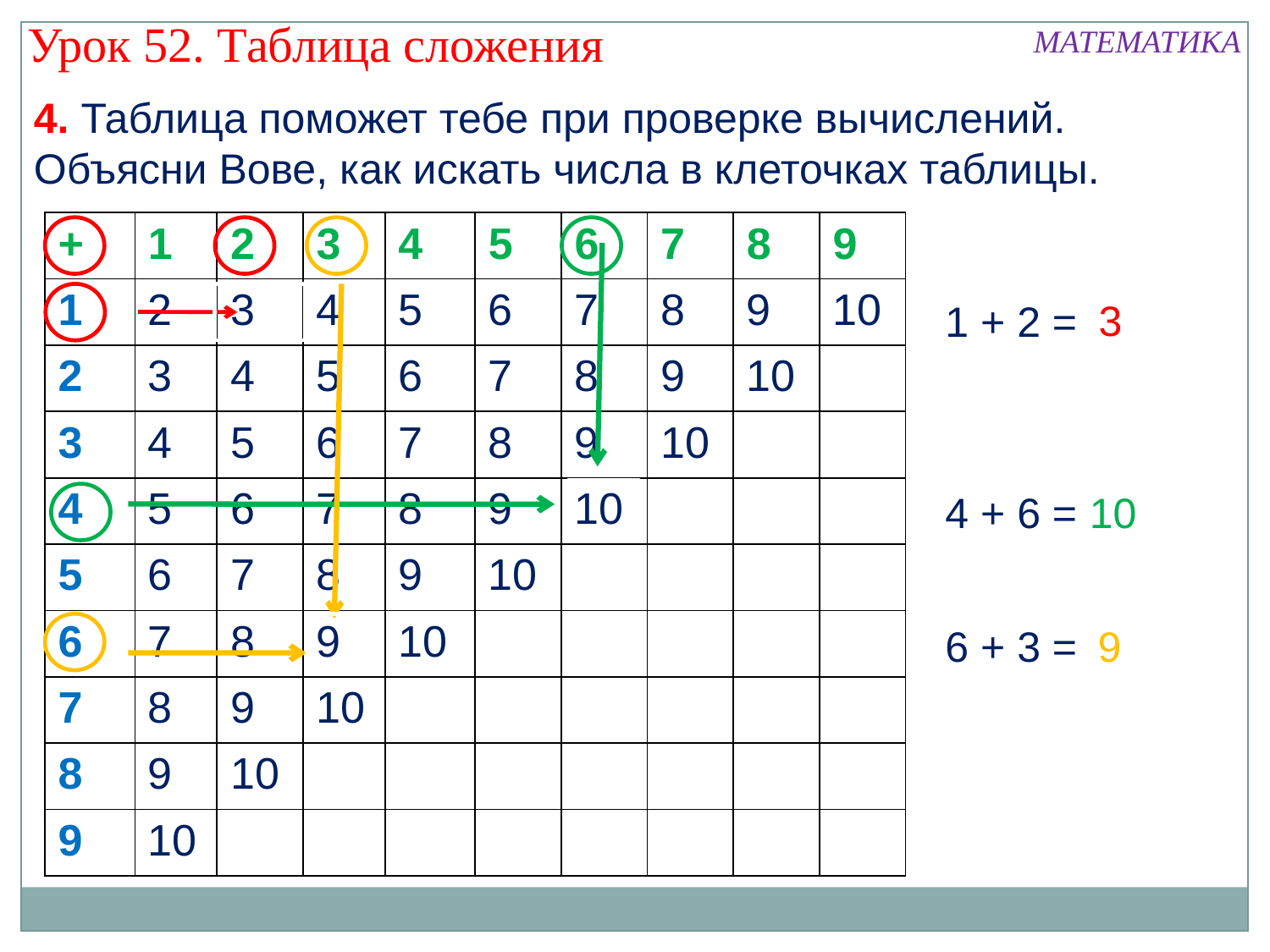

Урок 52. Таблица сложения
МАТЕМАТИКА
4. Таблица поможет тебе при проверке вычислений. Объясни Вове, как искать числа в клеточках таблицы.
| + | 1 | 2 | 3 | 4 | 5 | 6 | 7 | 8 | 9 |
| --- | --- | --- | --- | --- | --- | --- | --- | --- | --- |
| 1 | 2 | 3 | 4 | 5 | 6 | 7 | 8 | 9 | 10 |
| 2 | 3 | 4 | 5 | 6 | 7 | 8 | 9 | 10 |  |
| 3 | 4 | 5 | 6 | 7 | 8 | 9 | 10 |  |  |
| 4 | 5 | 6 | 7 | 8 | 9 | 10 |  |  |  |
| 5 | 6 | 7 | 8 | 9 | 10 |  |  |  |  |
| 6 | 7 | 8 | 9 | 10 |  |  |  |  |  |
| 7 | 8 | 9 | 10 |  |  |  |  |  |  |
| 8 | 9 | 10 |  |  |  |  |  |  |  |
| 9 | 10 |  |  |  |  |  |  |  |  |

3
1 + 2 =

4 + 6 =
10

6 + 3 =
9